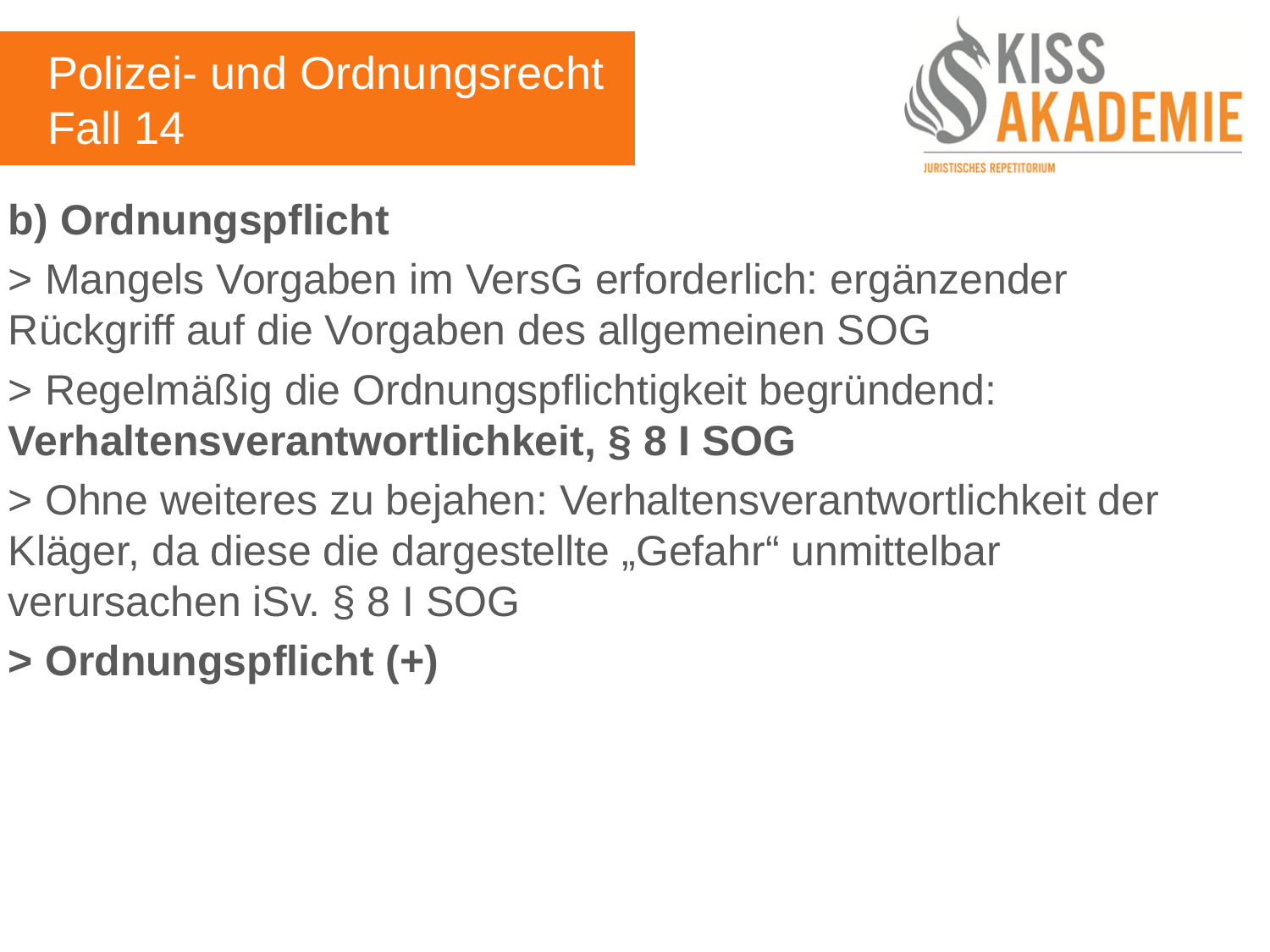

Polizei- und Ordnungsrecht
Fall 14
b) Ordnungspflicht
> Mangels Vorgaben im VersG erforderlich: ergänzender Rückgriff auf die Vorgaben des allgemeinen SOG
> Regelmäßig die Ordnungspflichtigkeit begründend: Verhaltensverantwortlichkeit, § 8 I SOG
> Ohne weiteres zu bejahen: Verhaltensverantwortlichkeit der Kläger, da diese die dargestellte „Gefahr“ unmittelbar verursachen iSv. § 8 I SOG
> Ordnungspflicht (+)